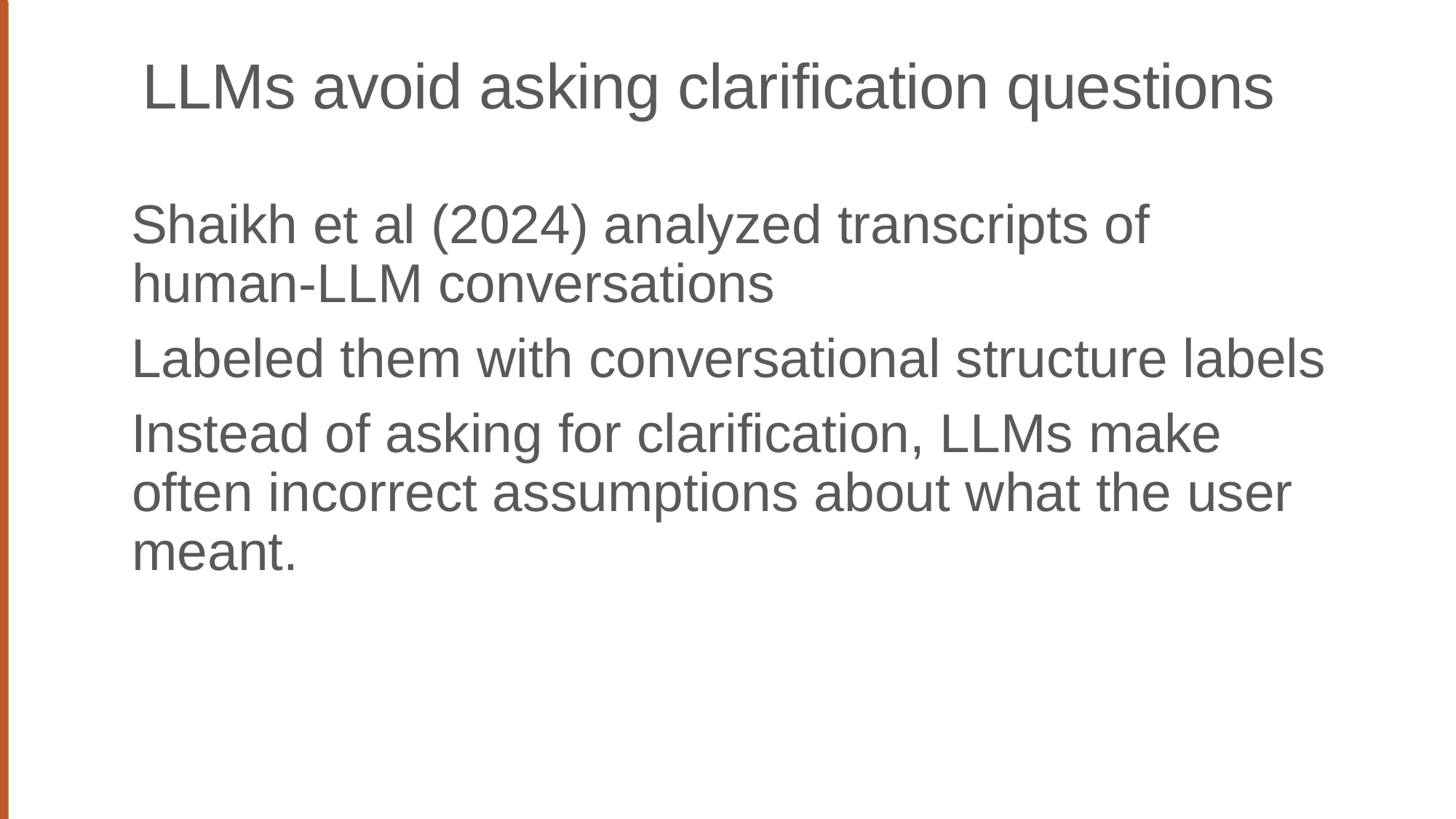

# LLMs avoid asking clarification questions
Shaikh et al (2024) analyzed transcripts of human-LLM conversations
Labeled them with conversational structure labels
Instead of asking for clarification, LLMs make often incorrect assumptions about what the user meant.